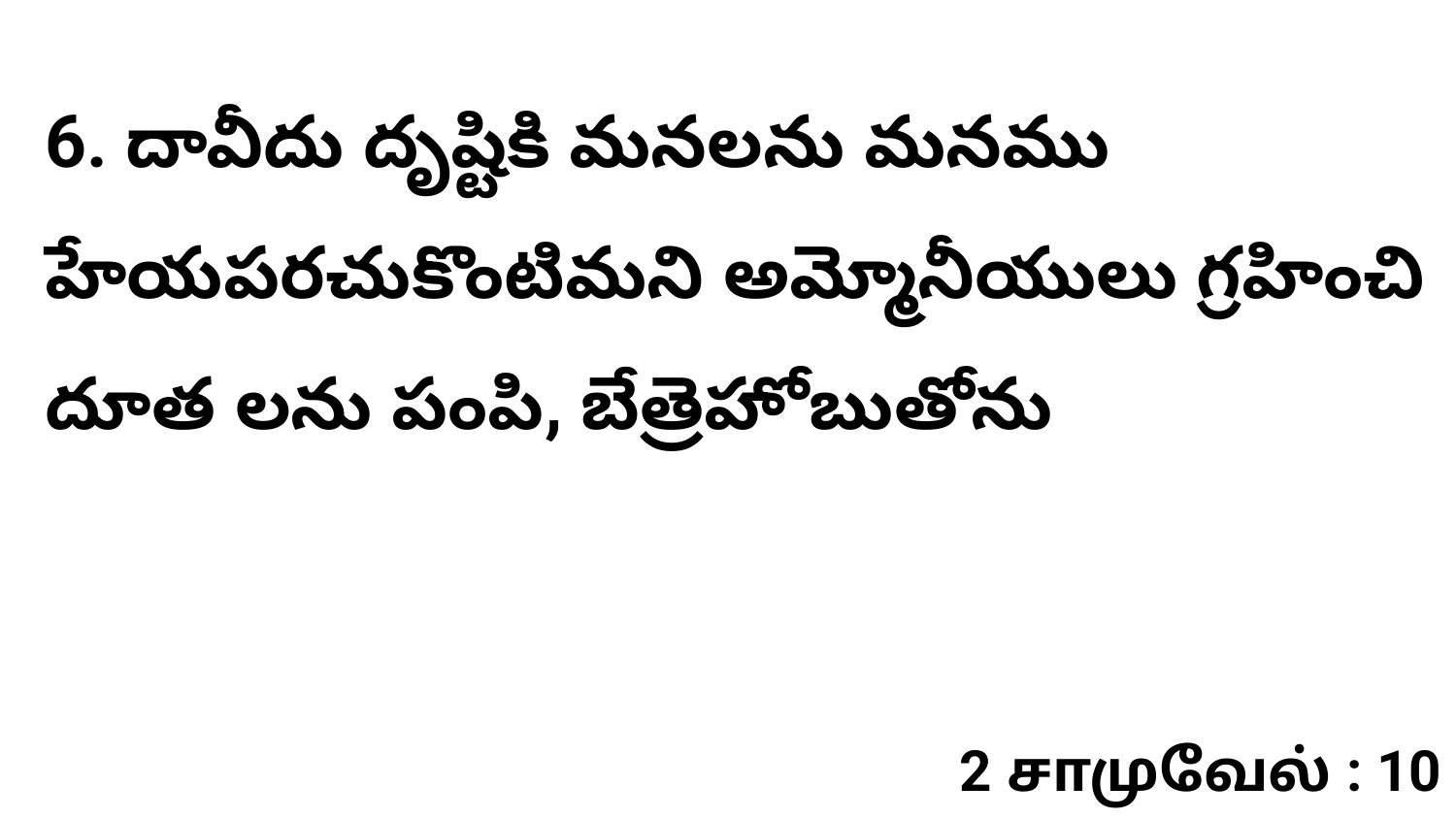

6. దావీదు దృష్టికి మనలను మనము హేయపరచుకొంటిమని అమ్మోనీయులు గ్రహించి దూత లను పంపి, బేత్రెహోబుతోను
2 சாமுவேல் : 10